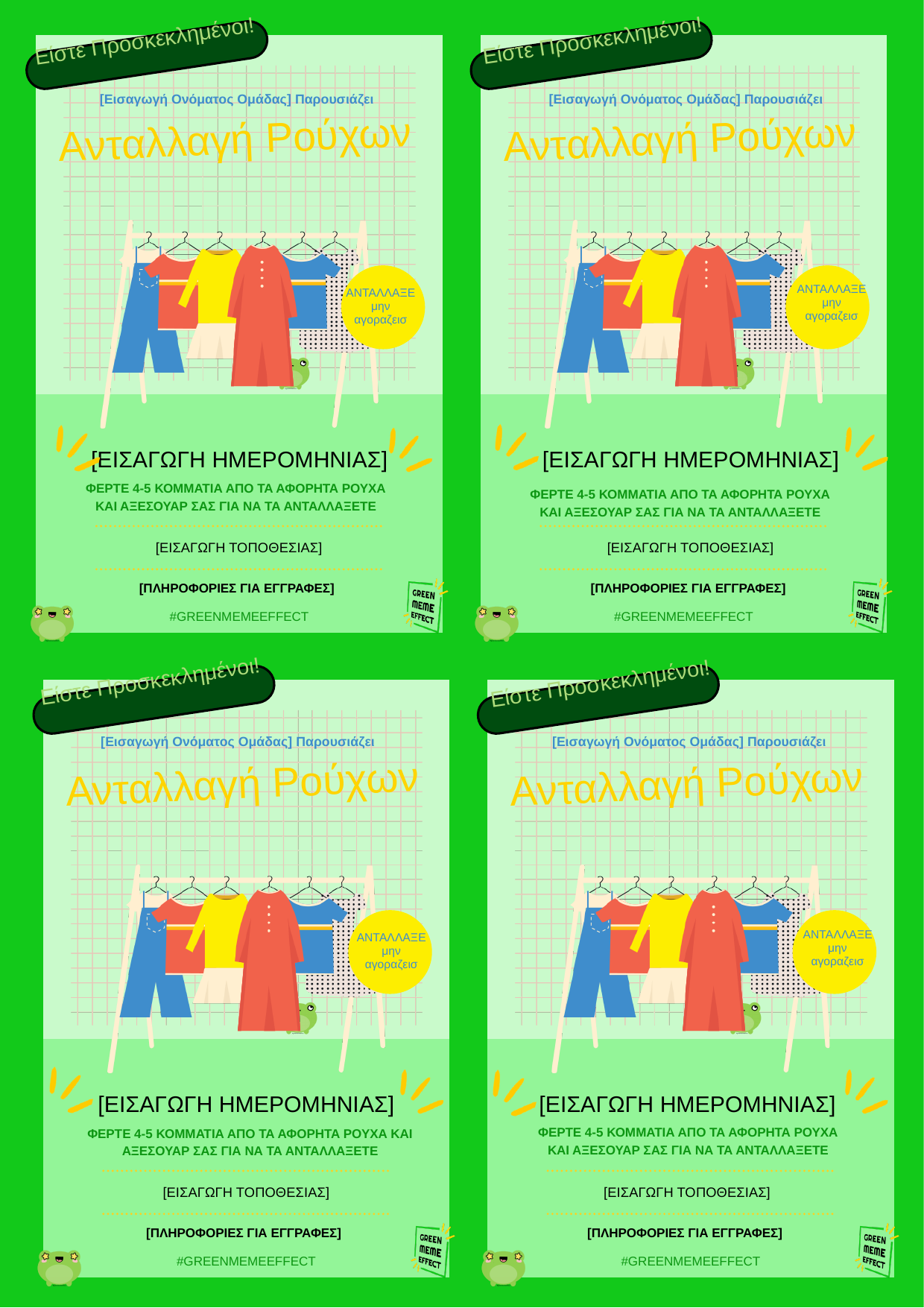

Είστε Προσκεκλημένοι!
Είστε Προσκεκλημένοι!

[Εισαγωγή Ονόματος Ομάδας] Παρουσιάζει
[Εισαγωγή Ονόματος Ομάδας] Παρουσιάζει
Ανταλλαγή Ρούχων
Ανταλλαγή Ρούχων

ΑΝΤΑΛΛΑΞΕ
μην
αγοραζεισ

ΑΝΤΑΛΛΑΞΕ
μην
αγοραζεισ

[ΕΙΣΑΓΩΓΗ ΗΜΕΡΟΜΗΝΙΑΣ]
[ΕΙΣΑΓΩΓΗ ΗΜΕΡΟΜΗΝΙΑΣ]
ΦΕΡΤΕ 4-5 ΚΟΜΜΑΤΙΑ ΑΠΟ ΤΑ ΑΦΟΡΗΤΑ ΡΟΥΧΑ ΚΑΙ ΑΞΕΣΟΥΑΡ ΣΑΣ ΓΙΑ ΝΑ ΤΑ ΑΝΤΑΛΛΑΞΕΤΕ
ΦΕΡΤΕ 4-5 ΚΟΜΜΑΤΙΑ ΑΠΟ ΤΑ ΑΦΟΡΗΤΑ ΡΟΥΧΑ ΚΑΙ ΑΞΕΣΟΥΑΡ ΣΑΣ ΓΙΑ ΝΑ ΤΑ ΑΝΤΑΛΛΑΞΕΤΕ

[ΕΙΣΑΓΩΓΗ ΤΟΠΟΘΕΣΙΑΣ]
[ΕΙΣΑΓΩΓΗ ΤΟΠΟΘΕΣΙΑΣ]

[ΠΛΗΡΟΦΟΡΙΕΣ ΓΙΑ ΕΓΓΡΑΦΕΣ]
[ΠΛΗΡΟΦΟΡΙΕΣ ΓΙΑ ΕΓΓΡΑΦΕΣ]

#GREENMEMEEFFECT
#GREENMEMEEFFECT
Είστε Προσκεκλημένοι!
Είστε Προσκεκλημένοι!

[Εισαγωγή Ονόματος Ομάδας] Παρουσιάζει
[Εισαγωγή Ονόματος Ομάδας] Παρουσιάζει
Ανταλλαγή Ρούχων
Ανταλλαγή Ρούχων

ΑΝΤΑΛΛΑΞΕ
μην
αγοραζεισ

ΑΝΤΑΛΛΑΞΕ
μην
αγοραζεισ

[ΕΙΣΑΓΩΓΗ ΗΜΕΡΟΜΗΝΙΑΣ]
[ΕΙΣΑΓΩΓΗ ΗΜΕΡΟΜΗΝΙΑΣ]
ΦΕΡΤΕ 4-5 ΚΟΜΜΑΤΙΑ ΑΠΟ ΤΑ ΑΦΟΡΗΤΑ ΡΟΥΧΑ ΚΑΙ ΑΞΕΣΟΥΑΡ ΣΑΣ ΓΙΑ ΝΑ ΤΑ ΑΝΤΑΛΛΑΞΕΤΕ
ΦΕΡΤΕ 4-5 ΚΟΜΜΑΤΙΑ ΑΠΟ ΤΑ ΑΦΟΡΗΤΑ ΡΟΥΧΑ ΚΑΙ ΑΞΕΣΟΥΑΡ ΣΑΣ ΓΙΑ ΝΑ ΤΑ ΑΝΤΑΛΛΑΞΕΤΕ

[ΕΙΣΑΓΩΓΗ ΤΟΠΟΘΕΣΙΑΣ]
[ΕΙΣΑΓΩΓΗ ΤΟΠΟΘΕΣΙΑΣ]

[ΠΛΗΡΟΦΟΡΙΕΣ ΓΙΑ ΕΓΓΡΑΦΕΣ]
[ΠΛΗΡΟΦΟΡΙΕΣ ΓΙΑ ΕΓΓΡΑΦΕΣ]

#GREENMEMEEFFECT
#GREENMEMEEFFECT